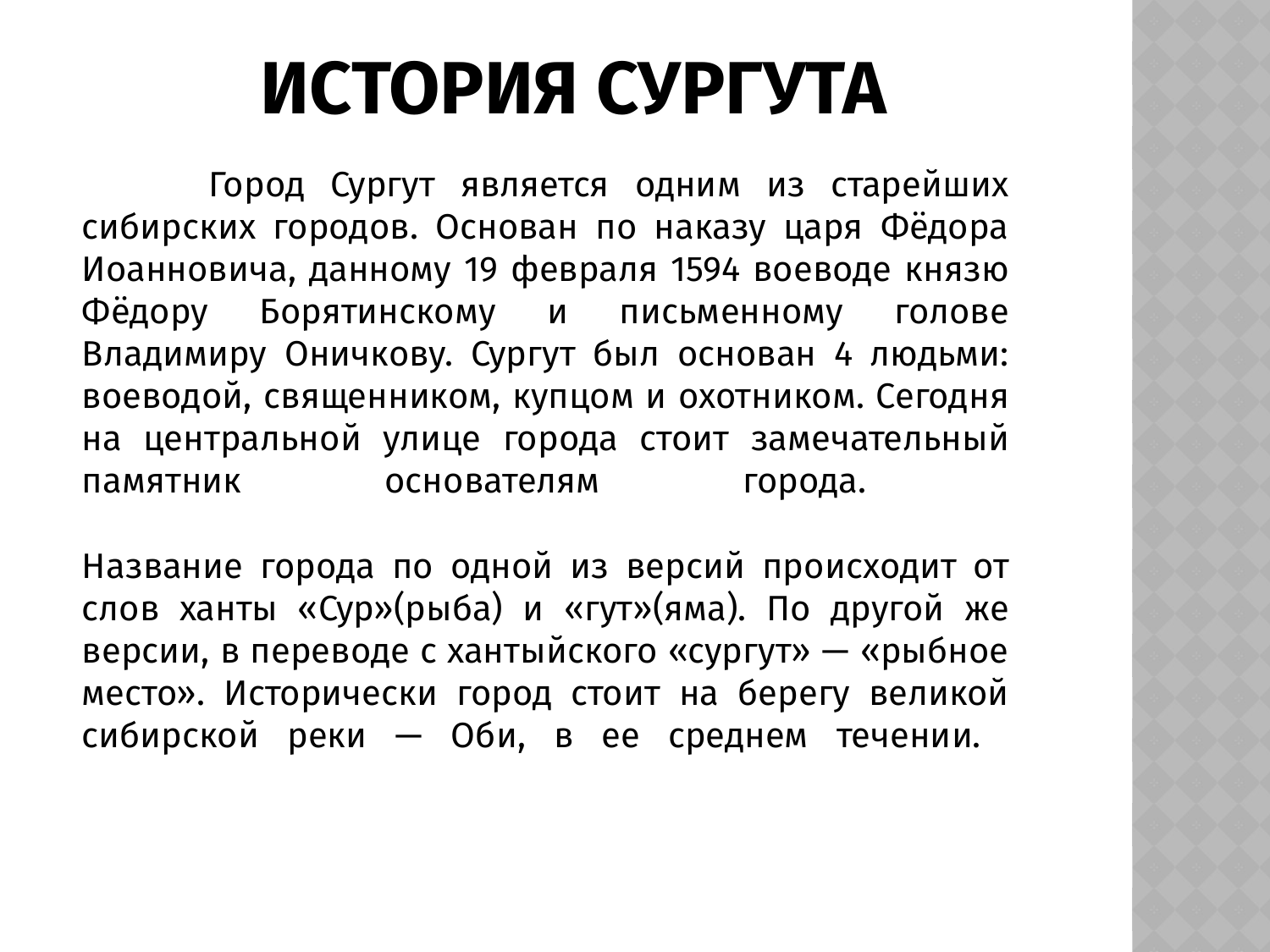

# История Сургута
	Город Сургут является одним из старейших сибирских городов. Основан по наказу царя Фёдора Иоанновича, данному 19 февраля 1594 воеводе князю Фёдору Борятинскому и письменному голове Владимиру Оничкову. Сургут был основан 4 людьми: воеводой, священником, купцом и охотником. Сегодня на центральной улице города стоит замечательный памятник основателям города.
Название города по одной из версий происходит от слов ханты «Сур»(рыба) и «гут»(яма). По другой же версии, в переводе с хантыйского «сургут» — «рыбное место». Исторически город стоит на берегу великой сибирской реки — Оби, в ее среднем течении.